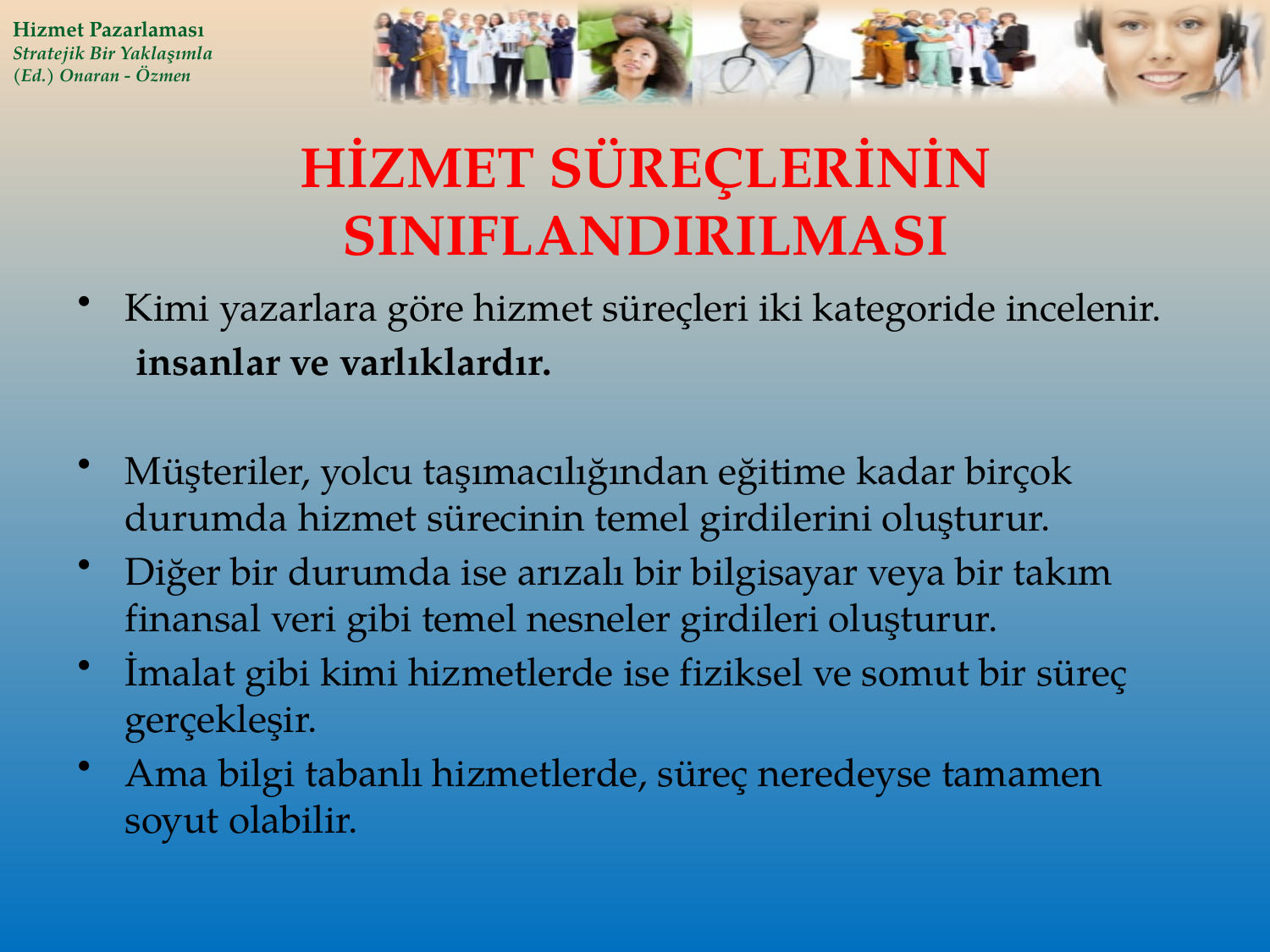

# HİZMET SÜREÇLERİNİN SINIFLANDIRILMASI
Kimi yazarlara göre hizmet süreçleri iki kategoride incelenir.
      insanlar ve varlıklardır.

Müşteriler, yolcu taşımacılığından eğitime kadar birçok durumda hizmet sürecinin temel girdilerini oluşturur.
Diğer bir durumda ise arızalı bir bilgisayar veya bir takım finansal veri gibi temel nesneler girdileri oluşturur.
İmalat gibi kimi hizmetlerde ise fiziksel ve somut bir süreç gerçekleşir.
Ama bilgi tabanlı hizmetlerde, süreç neredeyse tamamen soyut olabilir.